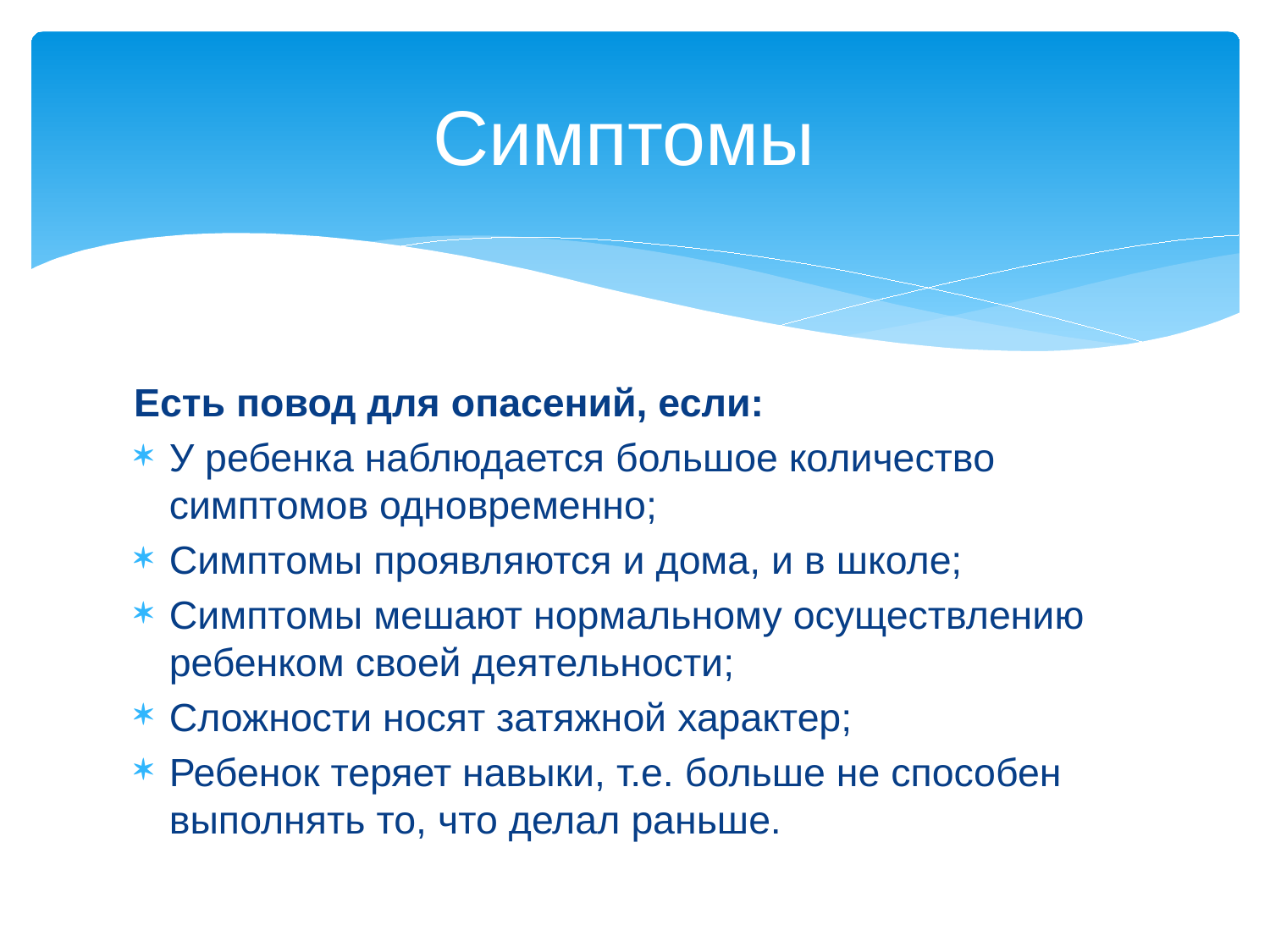

# Симптомы
Есть повод для опасений, если:
У ребенка наблюдается большое количество симптомов одновременно;
Симптомы проявляются и дома, и в школе;
Симптомы мешают нормальному осуществлению ребенком своей деятельности;
Сложности носят затяжной характер;
Ребенок теряет навыки, т.е. больше не способен выполнять то, что делал раньше.